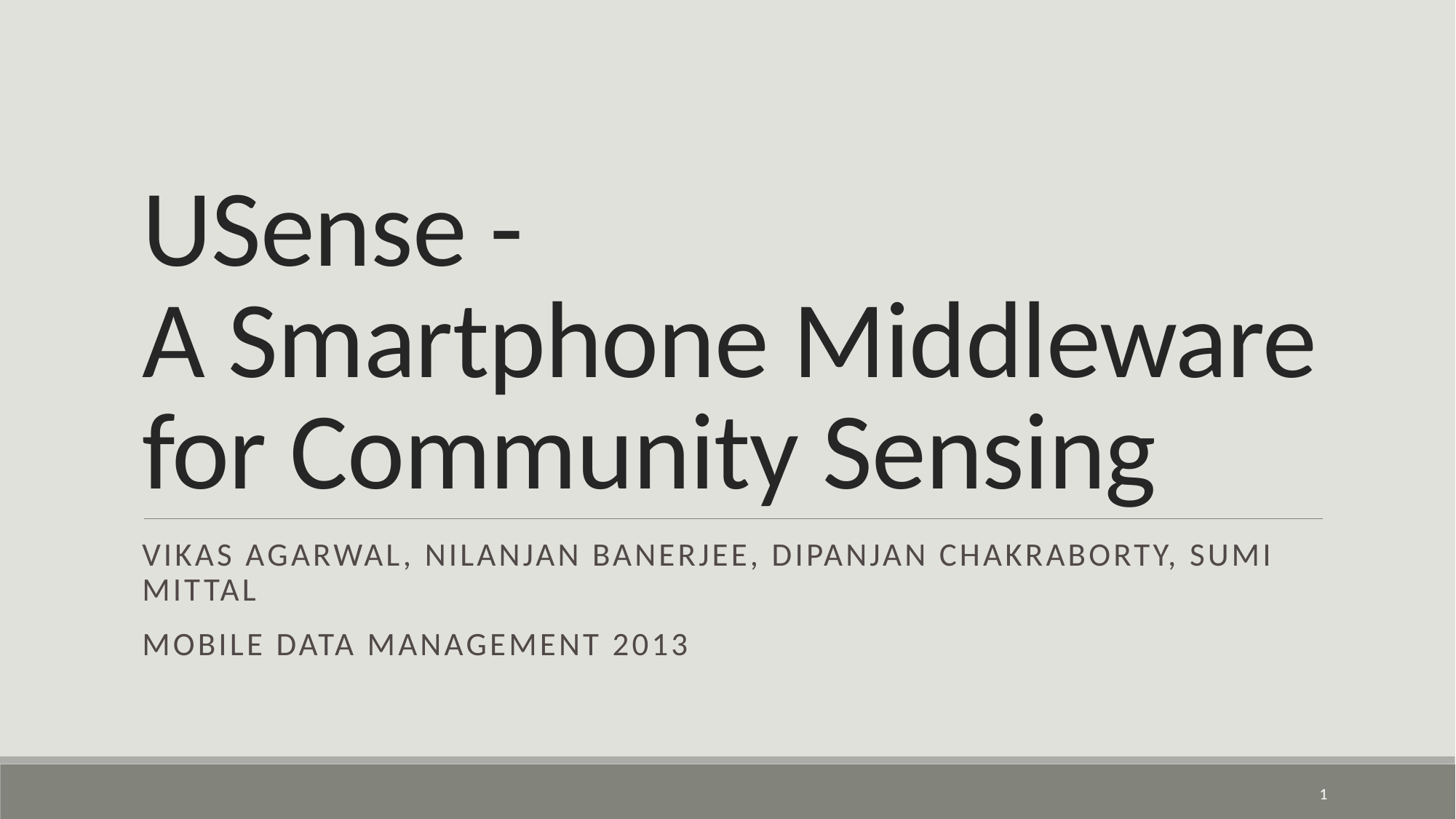

# USense - A Smartphone Middleware for Community Sensing
Vikas Agarwal, Nilanjan Banerjee, Dipanjan Chakraborty, Sumi Mittal
Mobile Data Management 2013
1